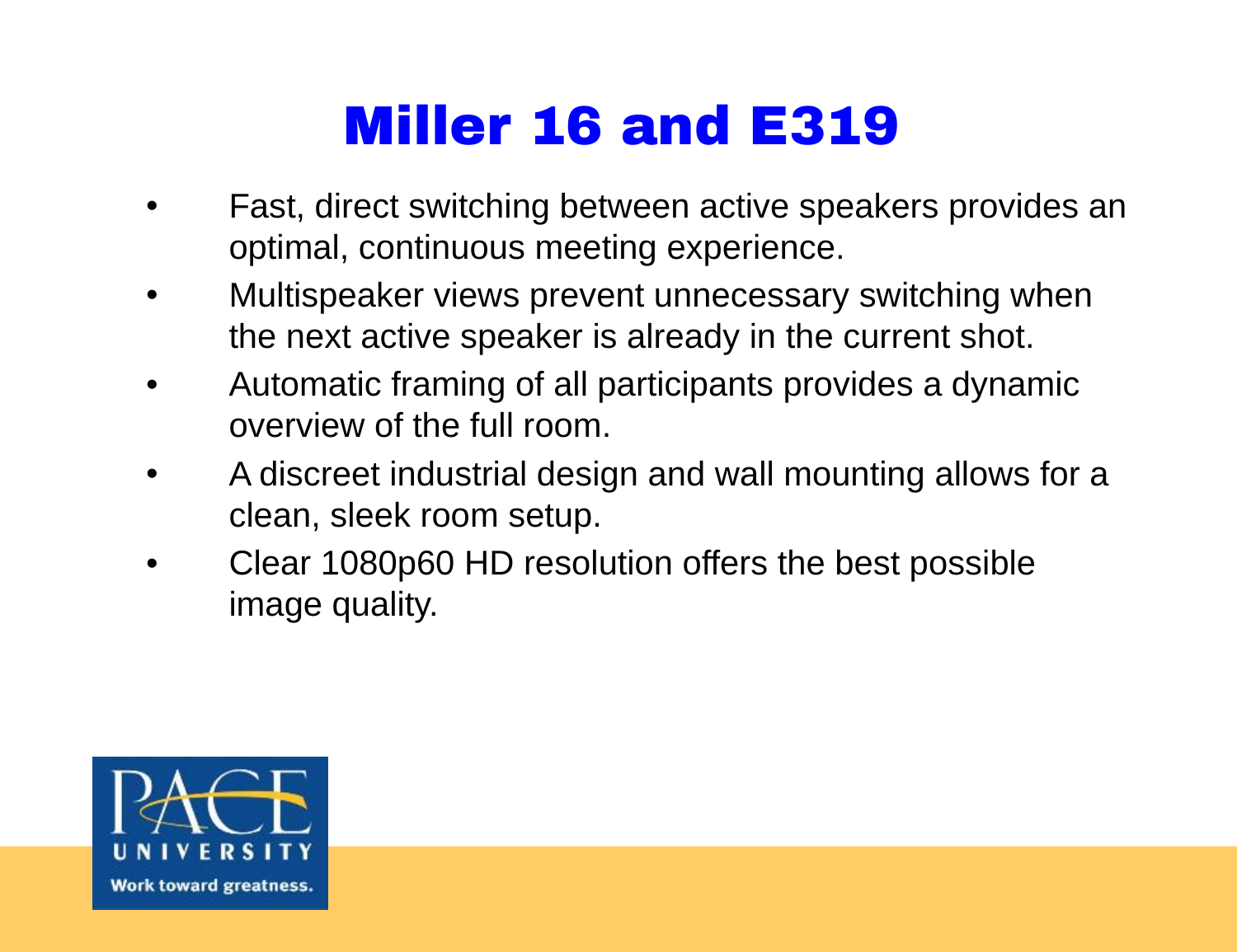

# Miller 16 and E319
Fast, direct switching between active speakers provides an optimal, continuous meeting experience.
Multispeaker views prevent unnecessary switching when the next active speaker is already in the current shot.
Automatic framing of all participants provides a dynamic overview of the full room.
A discreet industrial design and wall mounting allows for a clean, sleek room setup.
Clear 1080p60 HD resolution offers the best possible image quality.